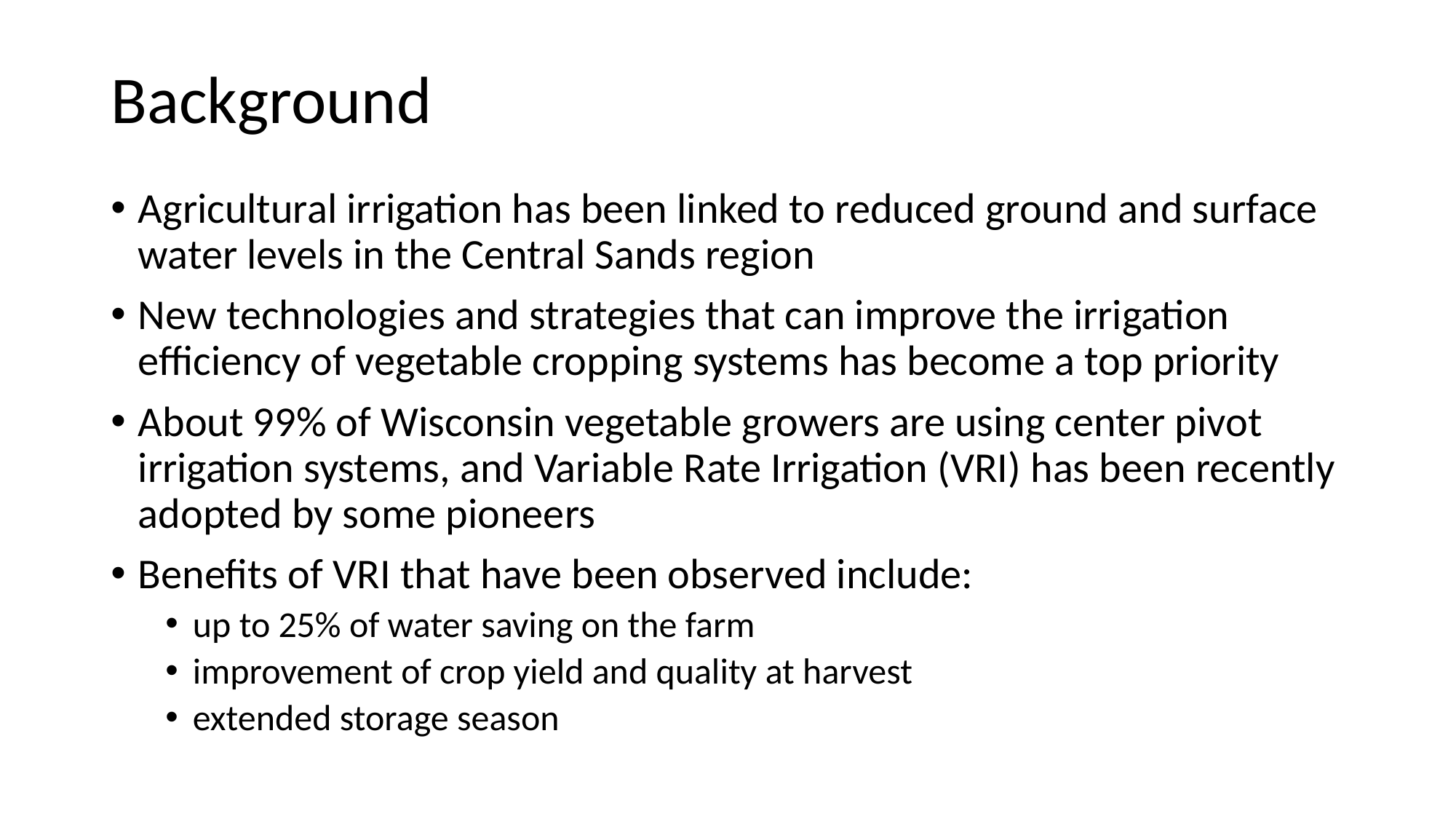

# Background
Agricultural irrigation has been linked to reduced ground and surface water levels in the Central Sands region
New technologies and strategies that can improve the irrigation efficiency of vegetable cropping systems has become a top priority
About 99% of Wisconsin vegetable growers are using center pivot irrigation systems, and Variable Rate Irrigation (VRI) has been recently adopted by some pioneers
Benefits of VRI that have been observed include:
up to 25% of water saving on the farm
improvement of crop yield and quality at harvest
extended storage season